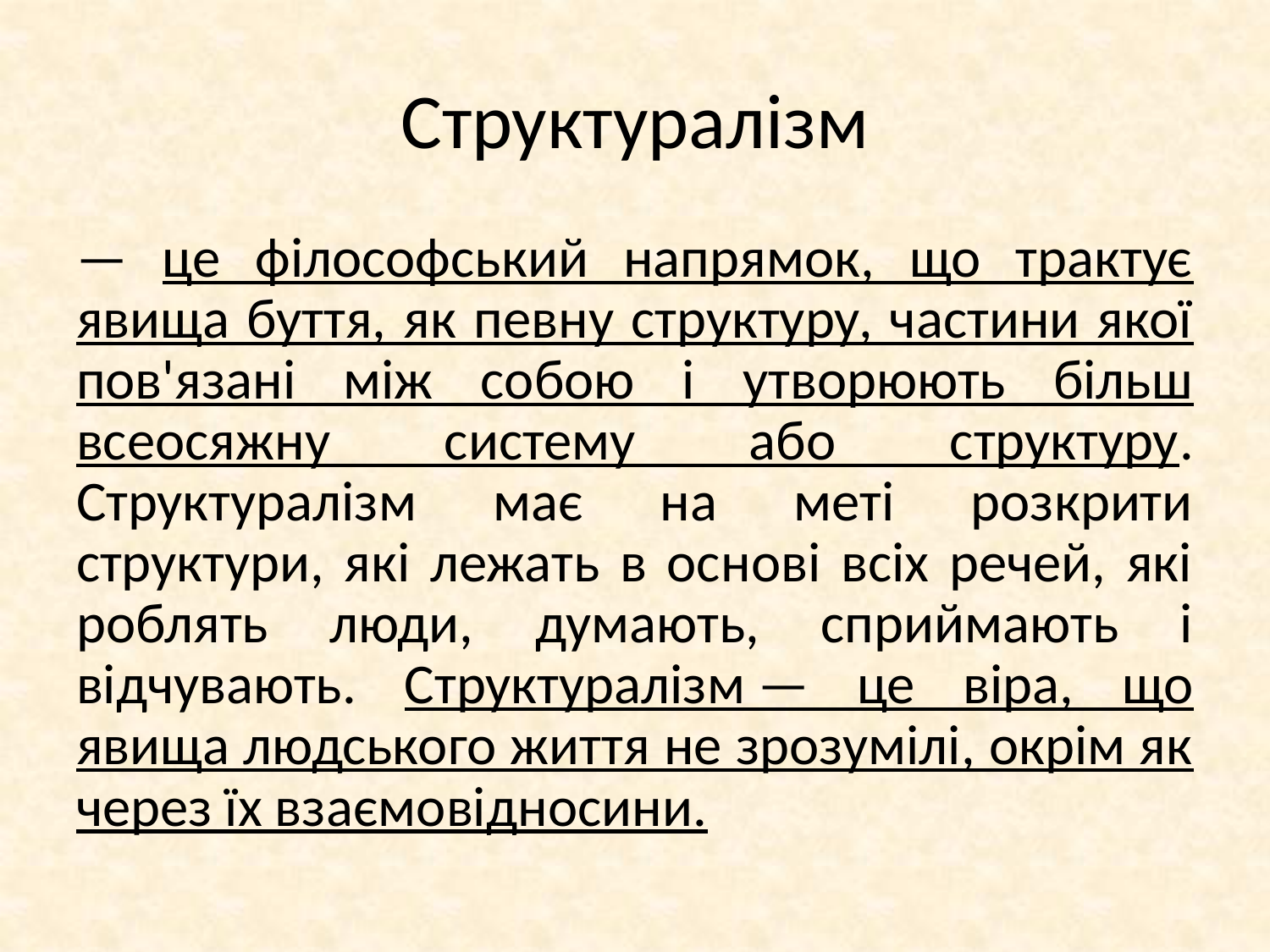

# Структуралізм
— це філософський напрямок, що трактує явища буття, як певну структуру, частини якої пов'язані між собою і утворюють більш всеосяжну систему або структуру. Структуралізм має на меті розкрити структури, які лежать в основі всіх речей, які роблять люди, думають, сприймають і відчувають. Структуралізм — це віра, що явища людського життя не зрозумілі, окрім як через їх взаємовідносини.